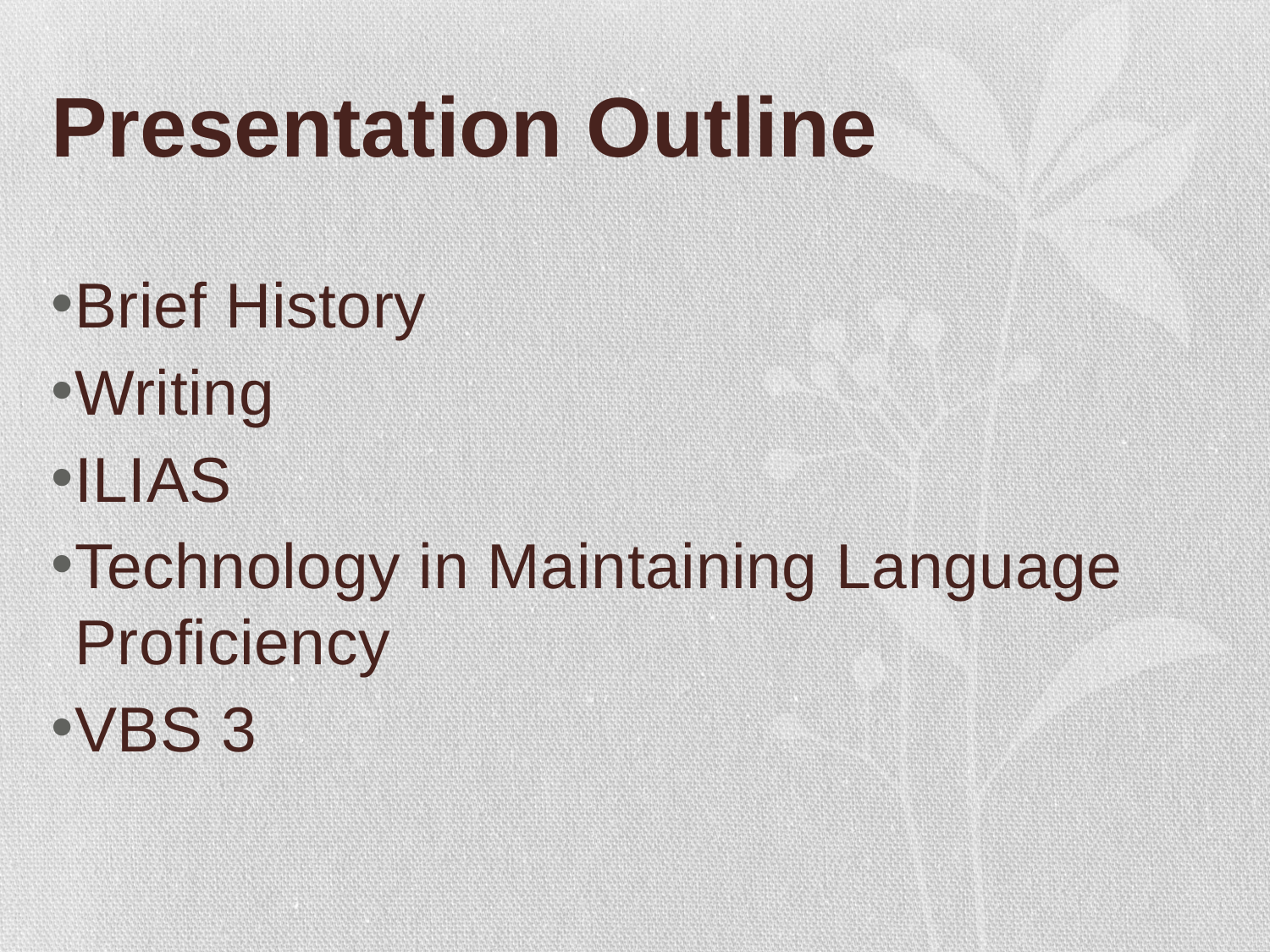

# Presentation Outline

Brief History
Writing
ILIAS
Technology in Maintaining Language Proficiency
VBS 3